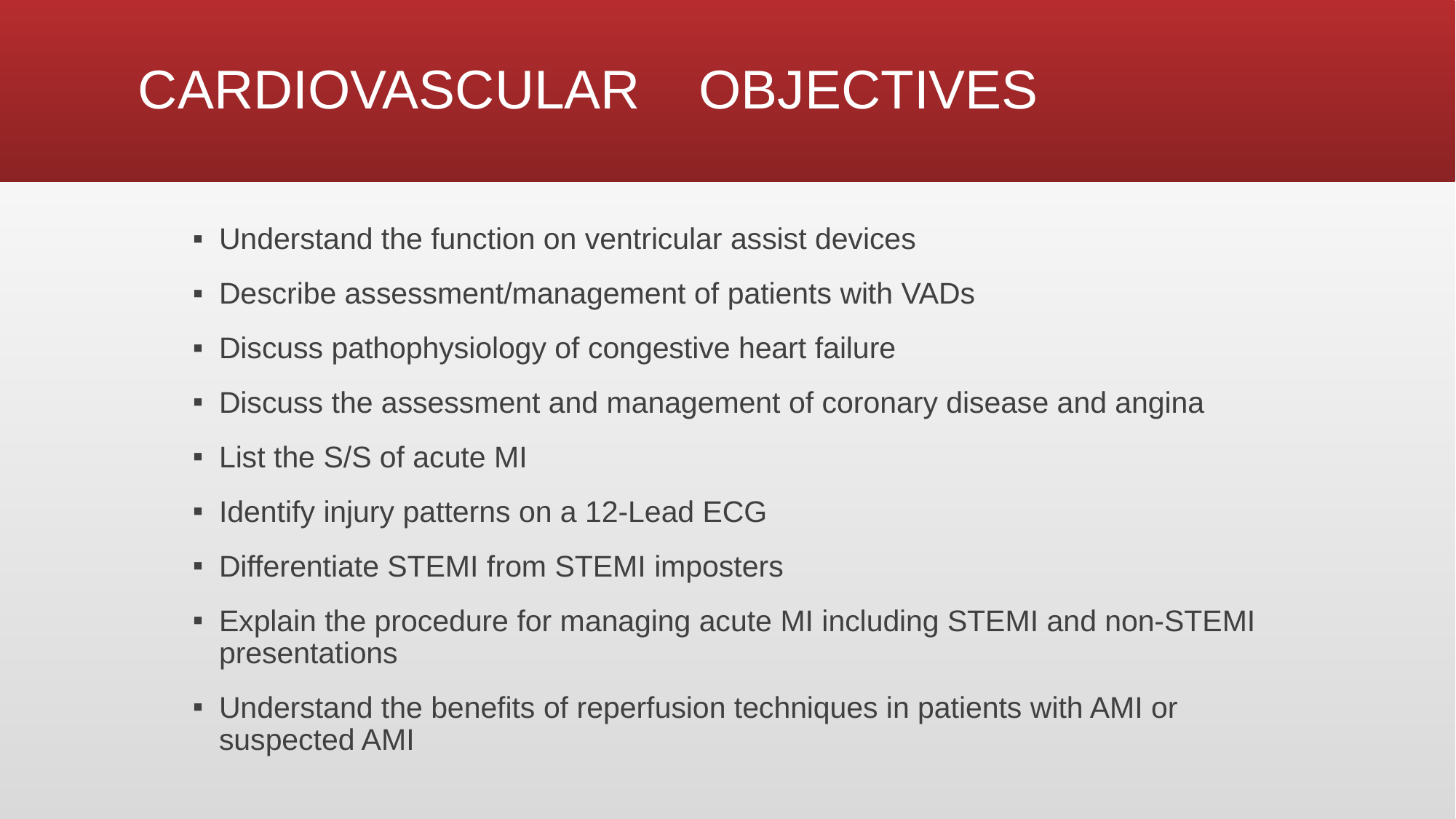

# CARDIOVASCULAR	 OBJECTIVES
Understand the function on ventricular assist devices
Describe assessment/management of patients with VADs
Discuss pathophysiology of congestive heart failure
Discuss the assessment and management of coronary disease and angina
List the S/S of acute MI
Identify injury patterns on a 12-Lead ECG
Differentiate STEMI from STEMI imposters
Explain the procedure for managing acute MI including STEMI and non-STEMI presentations
Understand the benefits of reperfusion techniques in patients with AMI or suspected AMI